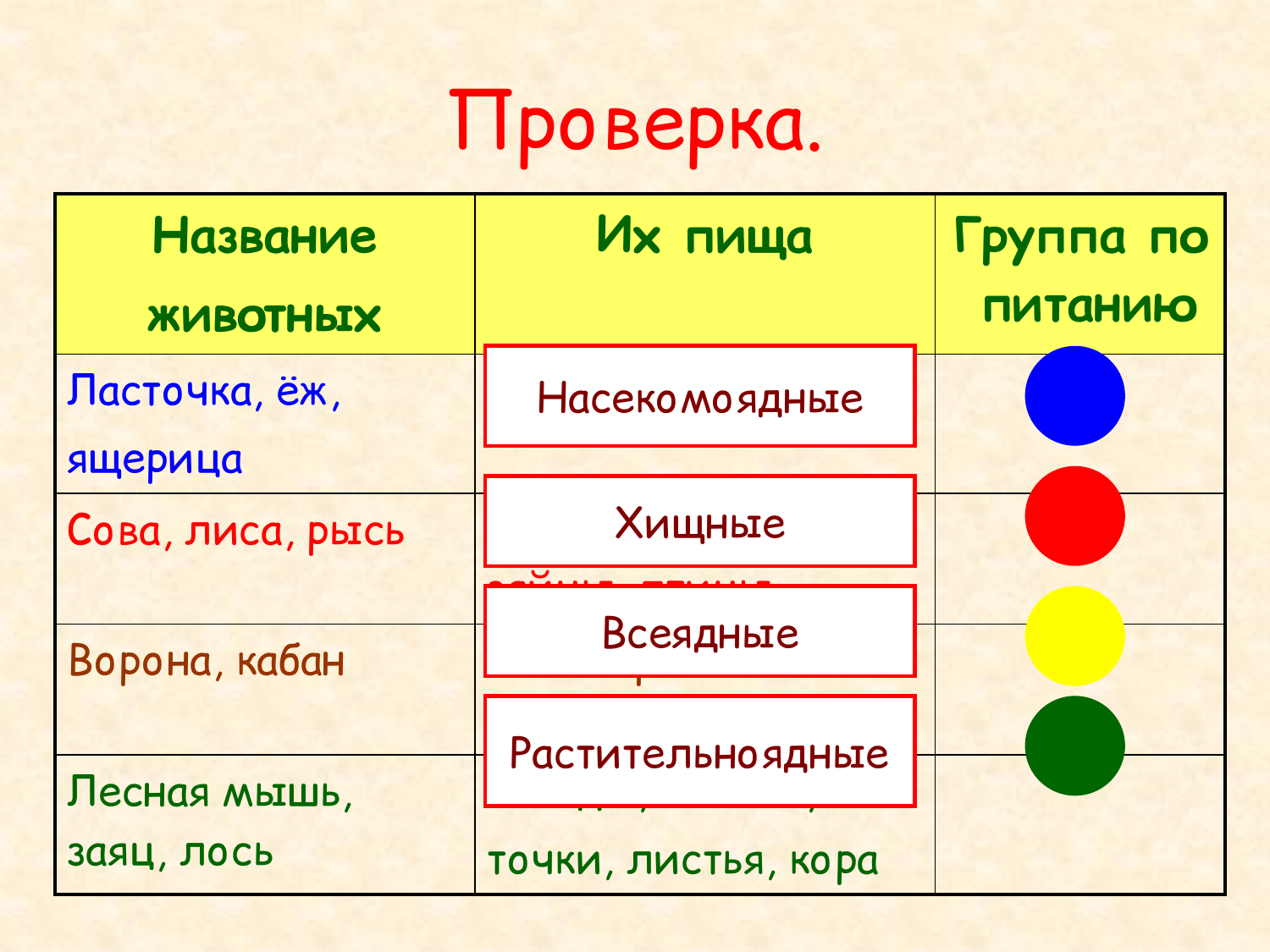

# Проверка.
| Название животных | Их пища | Группа по питанию |
| --- | --- | --- |
| Ласточка, ёж, ящерица | Насекомые |  |
| Сова, лиса, рысь | Мыши, полёвки, зайцы, птицы |  |
| Ворона, кабан | Любая растительная и животная пища |  |
| Лесная мышь, заяц, лось | Плоды, семена, ве- точки, листья, кора |  |
Насекомоядные

Хищные
Всеядные

Растительноядные